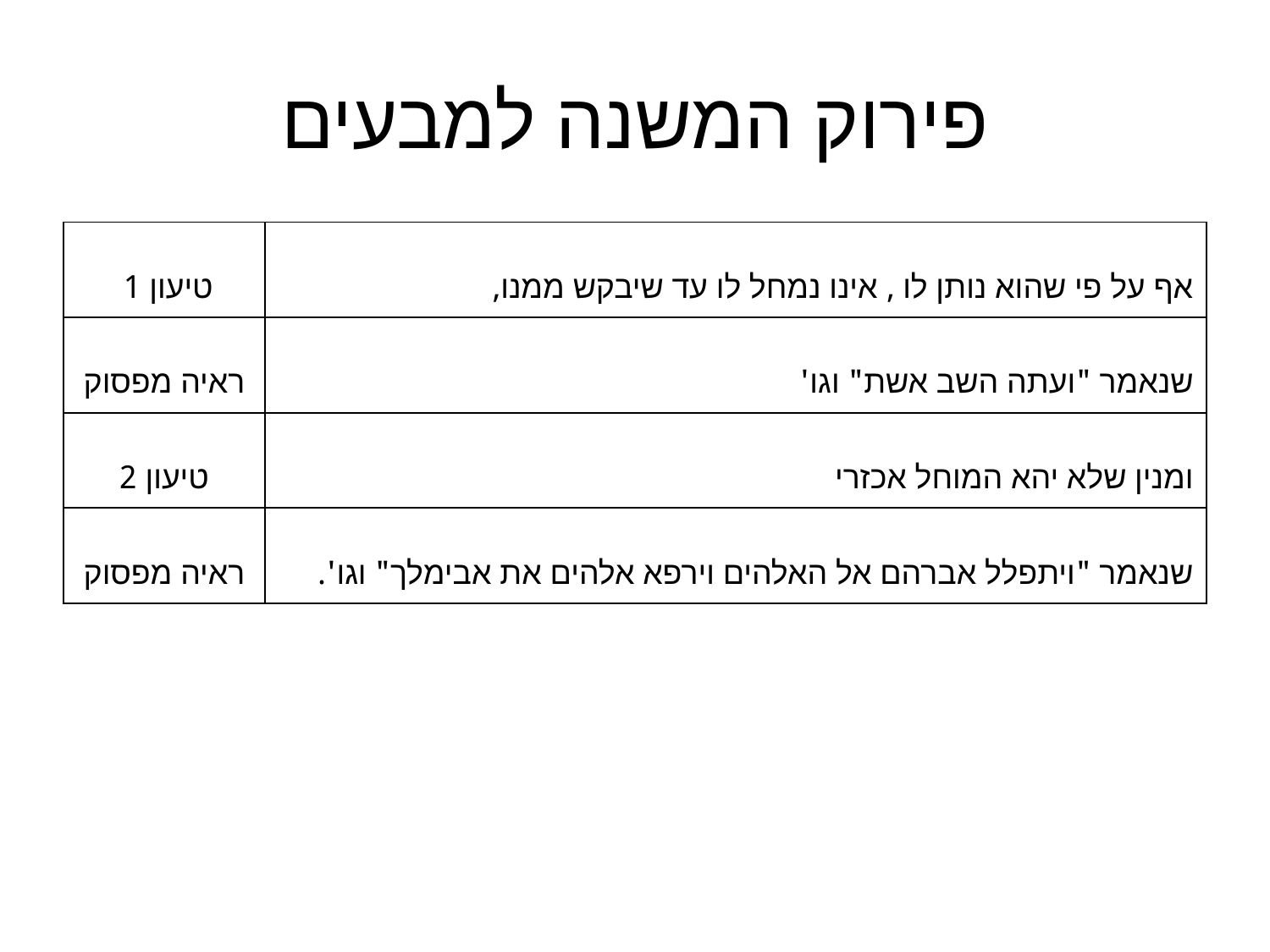

# פירוק המשנה למבעים
| טיעון 1 | אף על פי שהוא נותן לו , אינו נמחל לו עד שיבקש ממנו, |
| --- | --- |
| ראיה מפסוק | שנאמר "ועתה השב אשת" וגו' |
| טיעון 2 | ומנין שלא יהא המוחל אכזרי |
| ראיה מפסוק | שנאמר "ויתפלל אברהם אל האלהים וירפא אלהים את אבימלך" וגו'. |